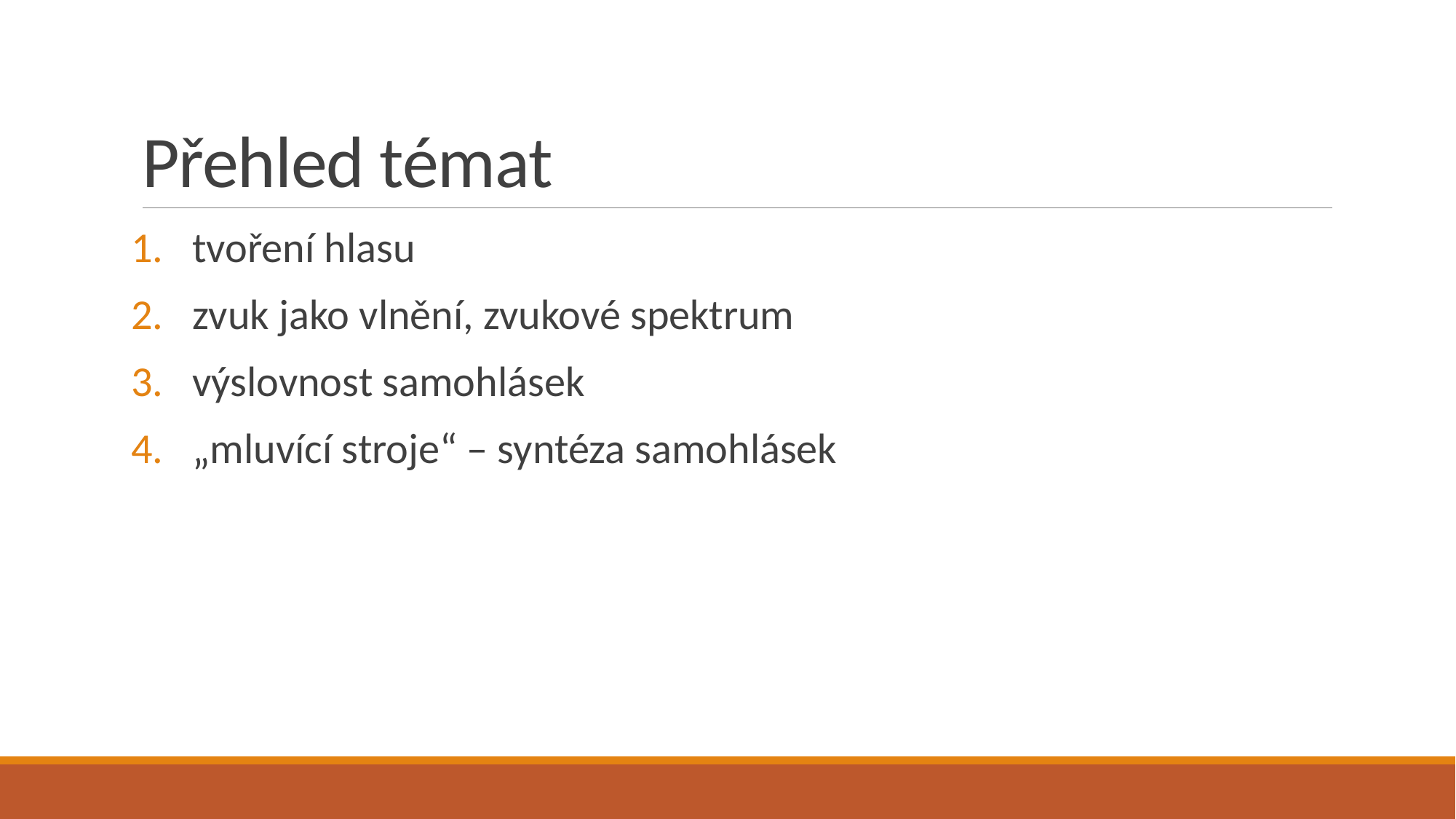

# Přehled témat
tvoření hlasu
zvuk jako vlnění, zvukové spektrum
výslovnost samohlásek
„mluvící stroje“ – syntéza samohlásek